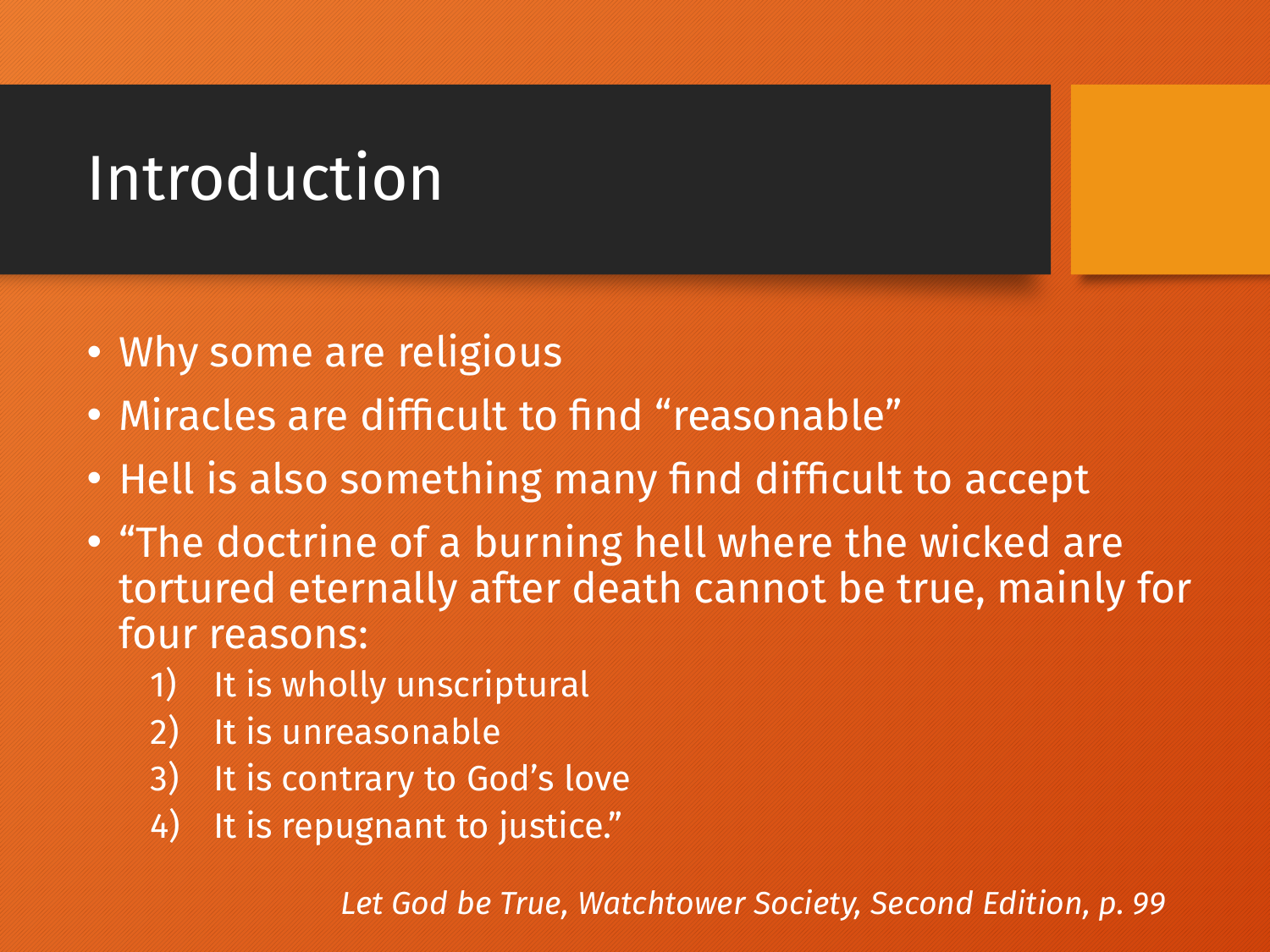

# Introduction
Why some are religious
Miracles are difficult to find “reasonable”
Hell is also something many find difficult to accept
“The doctrine of a burning hell where the wicked are tortured eternally after death cannot be true, mainly for four reasons:
It is wholly unscriptural
It is unreasonable
It is contrary to God’s love
It is repugnant to justice.”
	Let God be True, Watchtower Society, Second Edition, p. 99